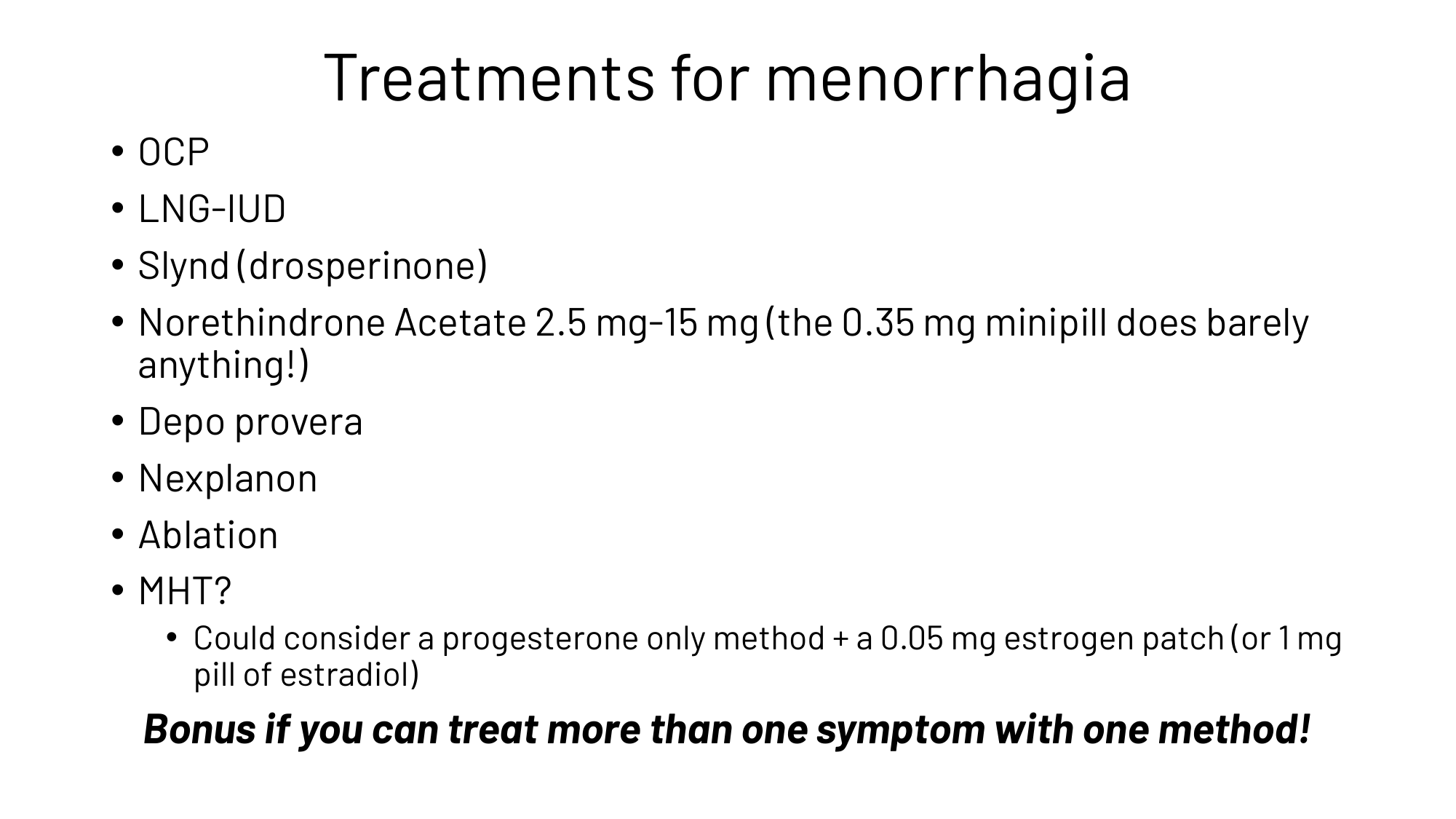

# Treatments for menorrhagia
OCP
LNG-IUD
Slynd (drosperinone)
Norethindrone Acetate 2.5 mg-15 mg (the 0.35 mg minipill does barely anything!)
Depo provera
Nexplanon
Ablation
MHT?
Could consider a progesterone only method + a 0.05 mg estrogen patch (or 1 mg pill of estradiol)
Bonus if you can treat more than one symptom with one method!